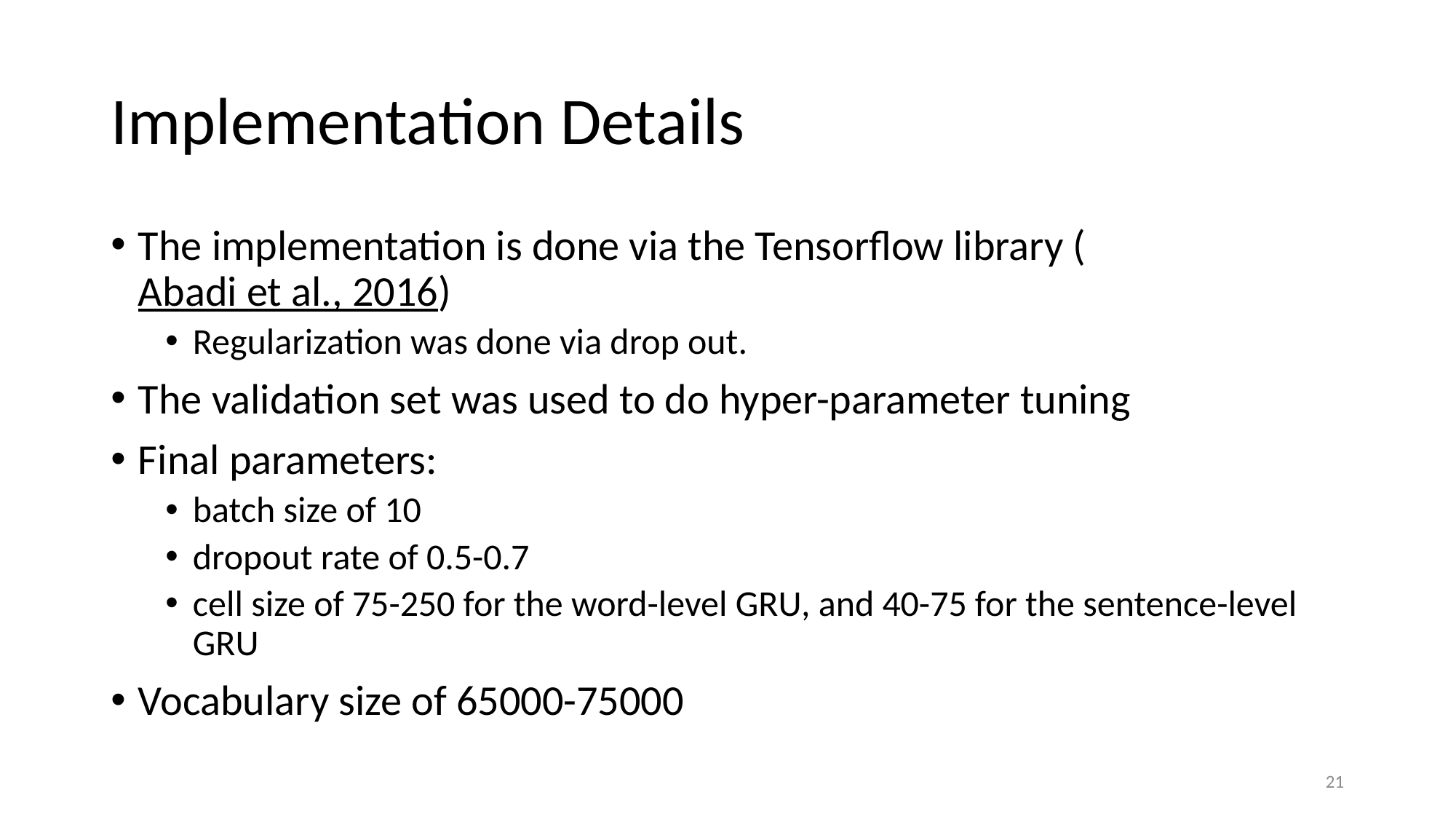

# Implementation Details
The implementation is done via the Tensorflow library (Abadi et al., 2016)
Regularization was done via drop out.
The validation set was used to do hyper-parameter tuning
Final parameters:
batch size of 10
dropout rate of 0.5-0.7
cell size of 75-250 for the word-level GRU, and 40-75 for the sentence-level GRU
Vocabulary size of 65000-75000
21